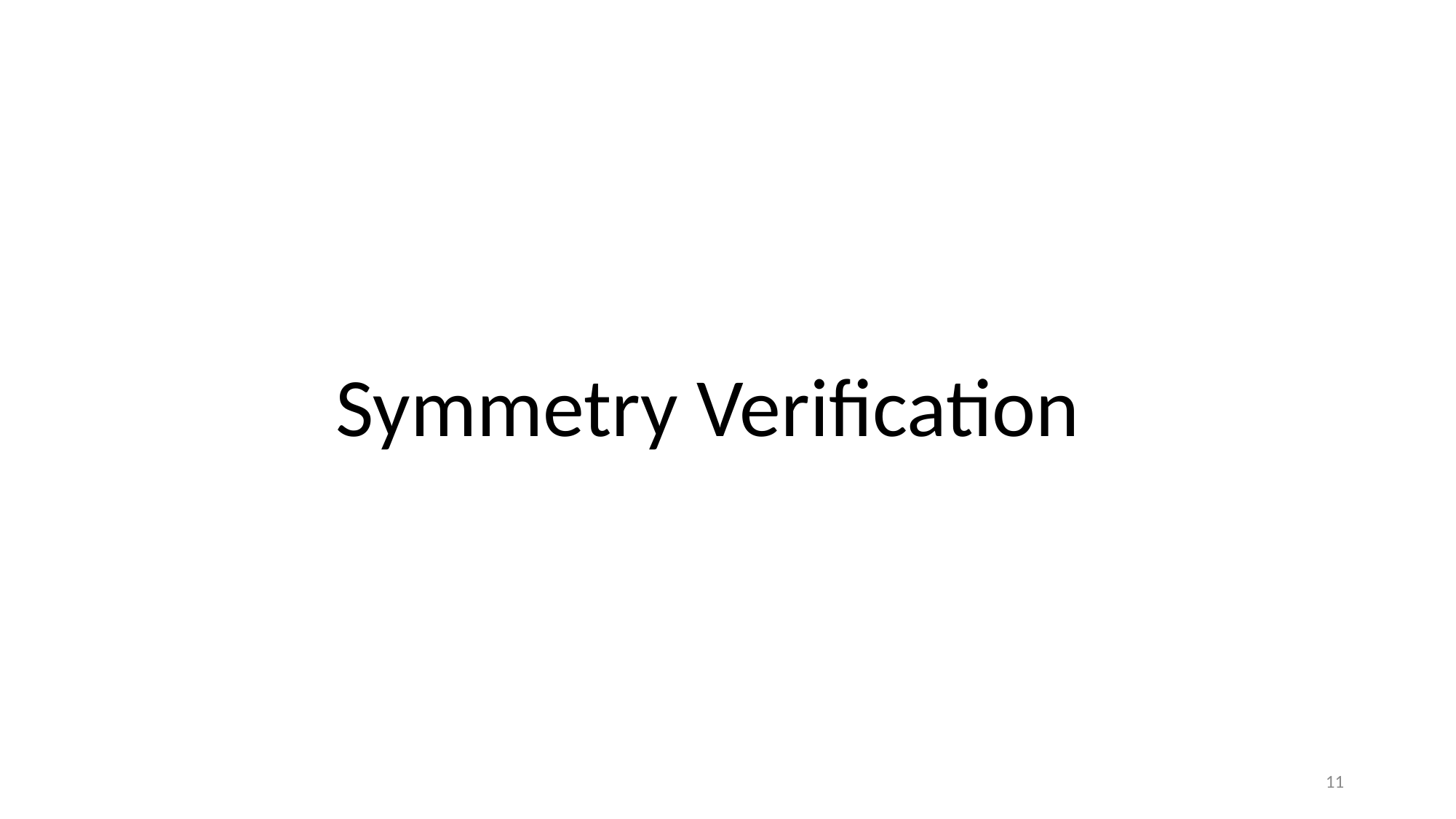

# Dealing with dangerous errors
Symmetry Verification

11